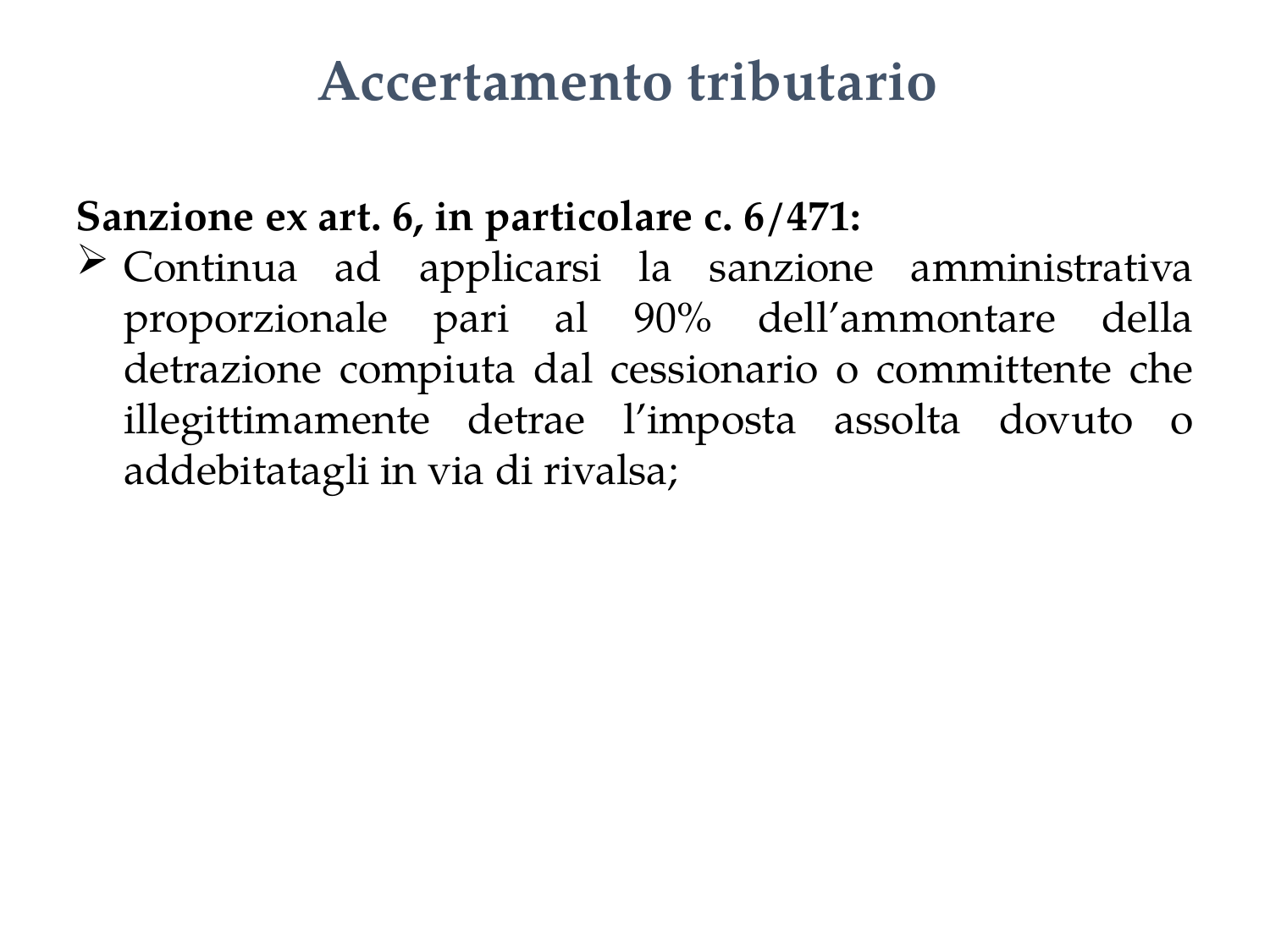

Accertamento tributario
Sanzione ex art. 6, in particolare c. 6/471:
Continua ad applicarsi la sanzione amministrativa proporzionale pari al 90% dell’ammontare della detrazione compiuta dal cessionario o committente che illegittimamente detrae l’imposta assolta dovuto o addebitatagli in via di rivalsa;